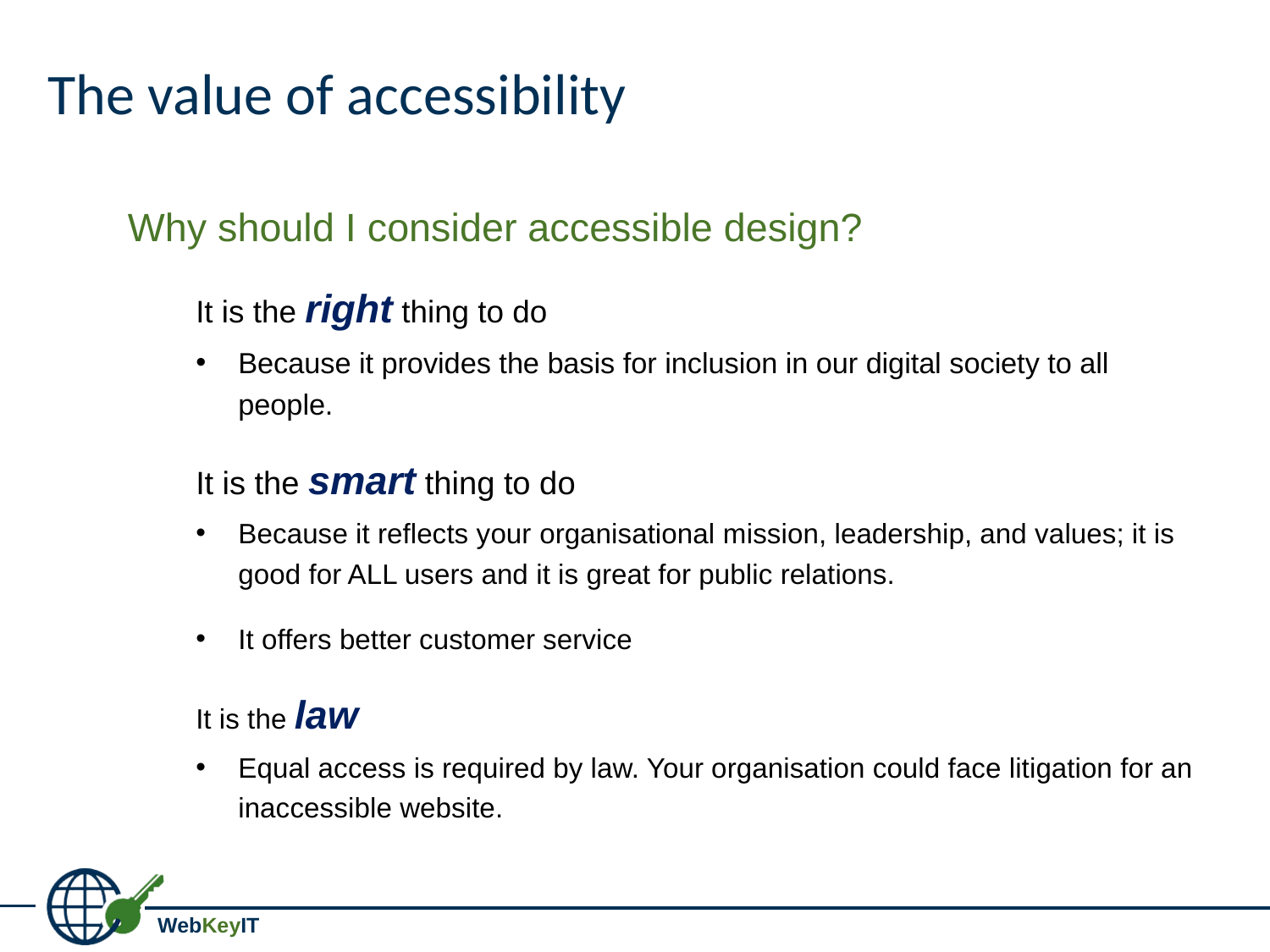

# The value of accessibility
Why should I consider accessible design?
It is the right thing to do
Because it provides the basis for inclusion in our digital society to all people.
It is the smart thing to do
Because it reflects your organisational mission, leadership, and values; it is good for ALL users and it is great for public relations.
It offers better customer service
It is the law
Equal access is required by law. Your organisation could face litigation for an inaccessible website.